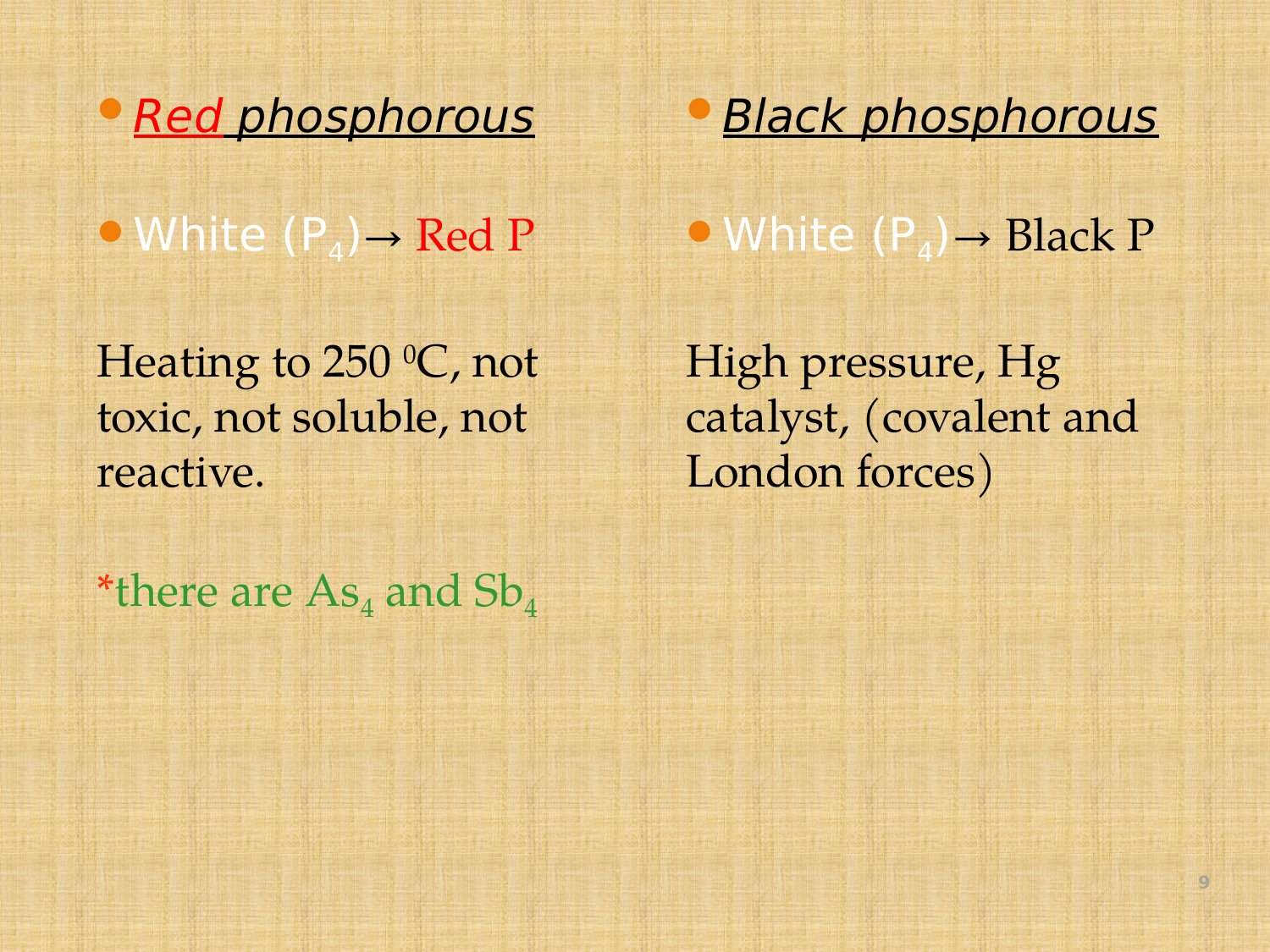

Red phosphorous

White (P4)→ Red P

Heating to 250 0C, not toxic, not soluble, not reactive.

*there are As4 and Sb4
Black phosphorous

White (P4)→ Black P

High pressure, Hg catalyst, (covalent and London forces)

9